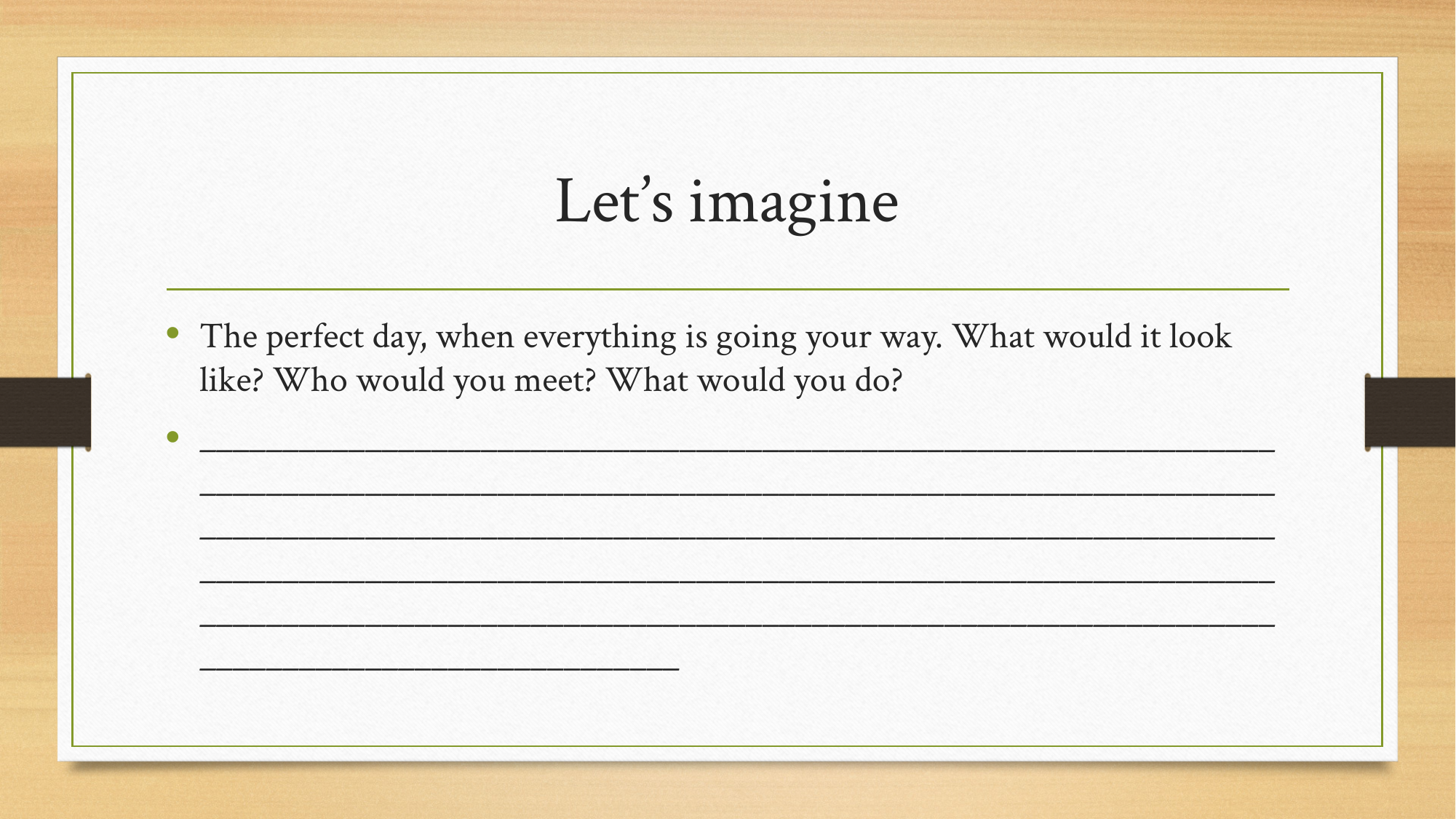

# Let’s imagine
The perfect day, when everything is going your way. What would it look like? Who would you meet? What would you do?
__________________________________________________________________________________________________________________________________________________________________________________________________________________________________________________________________________________________________________________________________________________________________